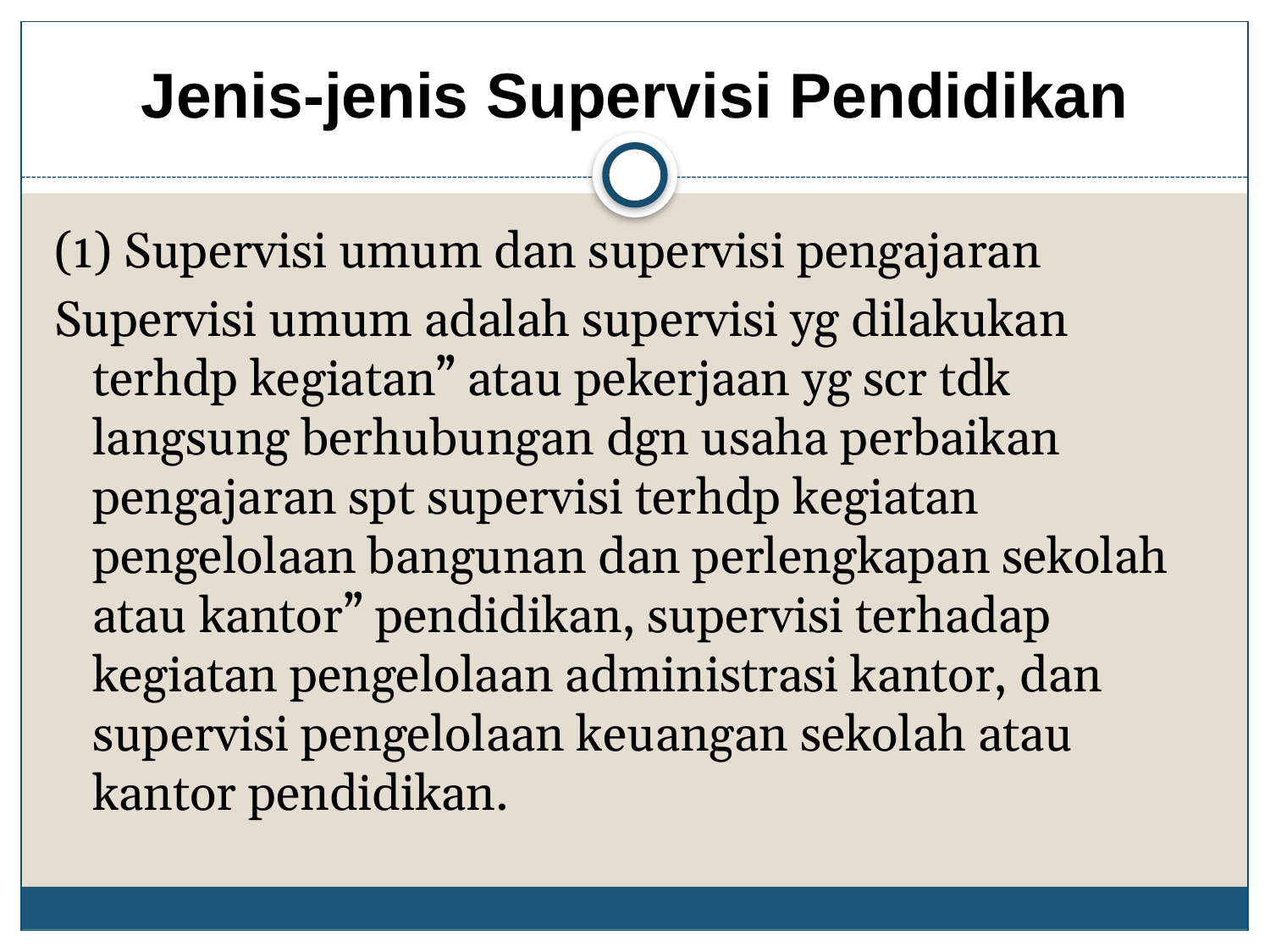

# Jenis-jenis Supervisi Pendidikan
(1) Supervisi umum dan supervisi pengajaran
Supervisi umum adalah supervisi yg dilakukan terhdp kegiatan” atau pekerjaan yg scr tdk langsung berhubungan dgn usaha perbaikan pengajaran spt supervisi terhdp kegiatan pengelolaan bangunan dan perlengkapan sekolah atau kantor” pendidikan, supervisi terhadap kegiatan pengelolaan administrasi kantor, dan supervisi pengelolaan keuangan sekolah atau kantor pendidikan.